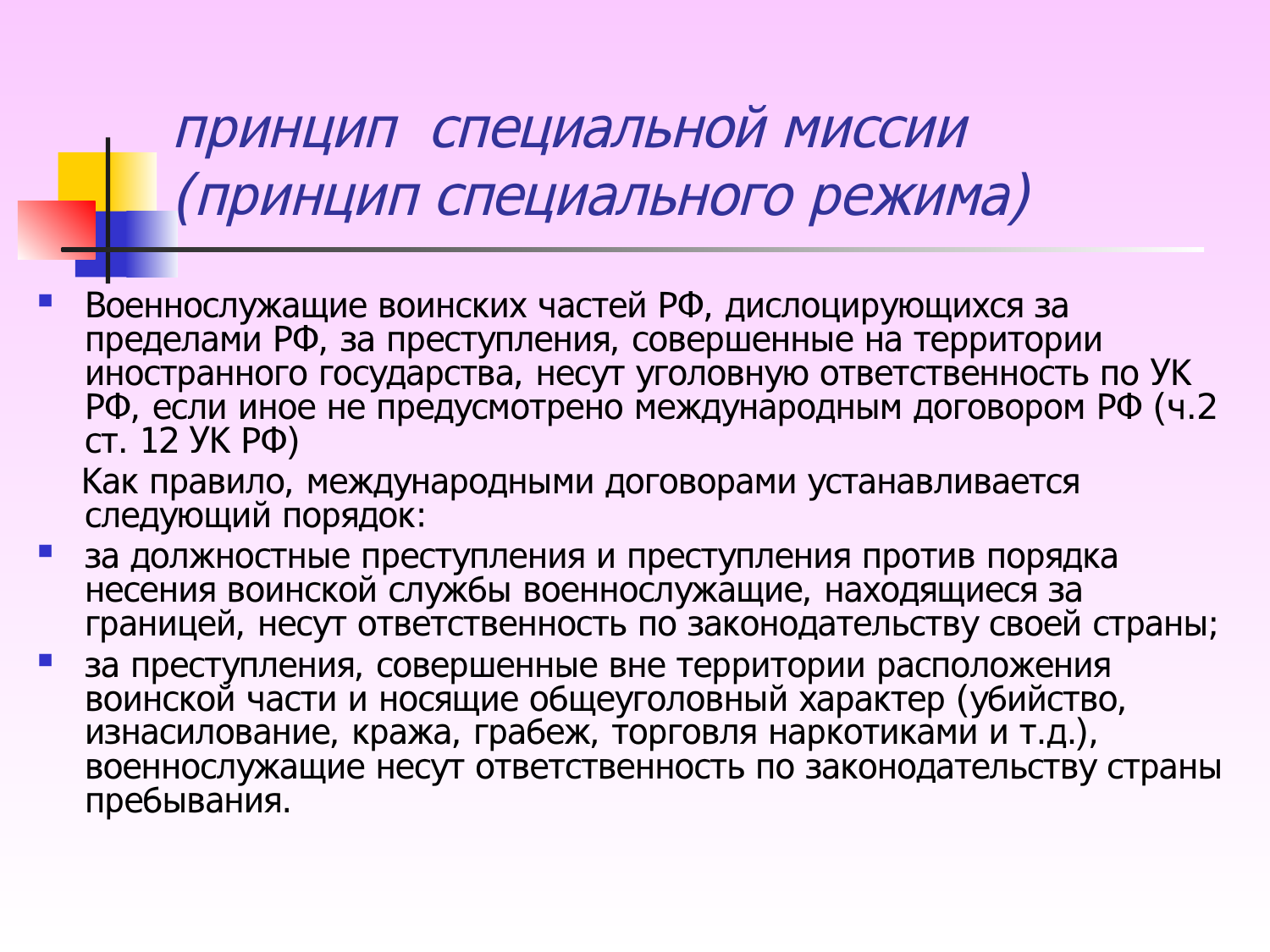

# принцип  специальной миссии (принцип специального режима)

Военнослужащие воинских частей РФ, дислоцирующихся за пределами РФ, за преступления, совершенные на территории иностранного государства, несут уголовную ответственность по УК РФ, если иное не предусмотрено международным договором РФ (ч.2 ст. 12 УК РФ)
    Как правило, международными договорами устанавливается следующий порядок:
за должностные преступления и преступления против порядка несения воинской службы военнослужащие, находящиеся за границей, несут ответственность по законодательству своей страны;
за преступления, совершенные вне территории расположения воинской части и носящие общеуголовный характер (убийство, изнасилование, кража, грабеж, торговля наркотиками и т.д.), военнослужащие несут ответственность по законодательству страны пребывания.